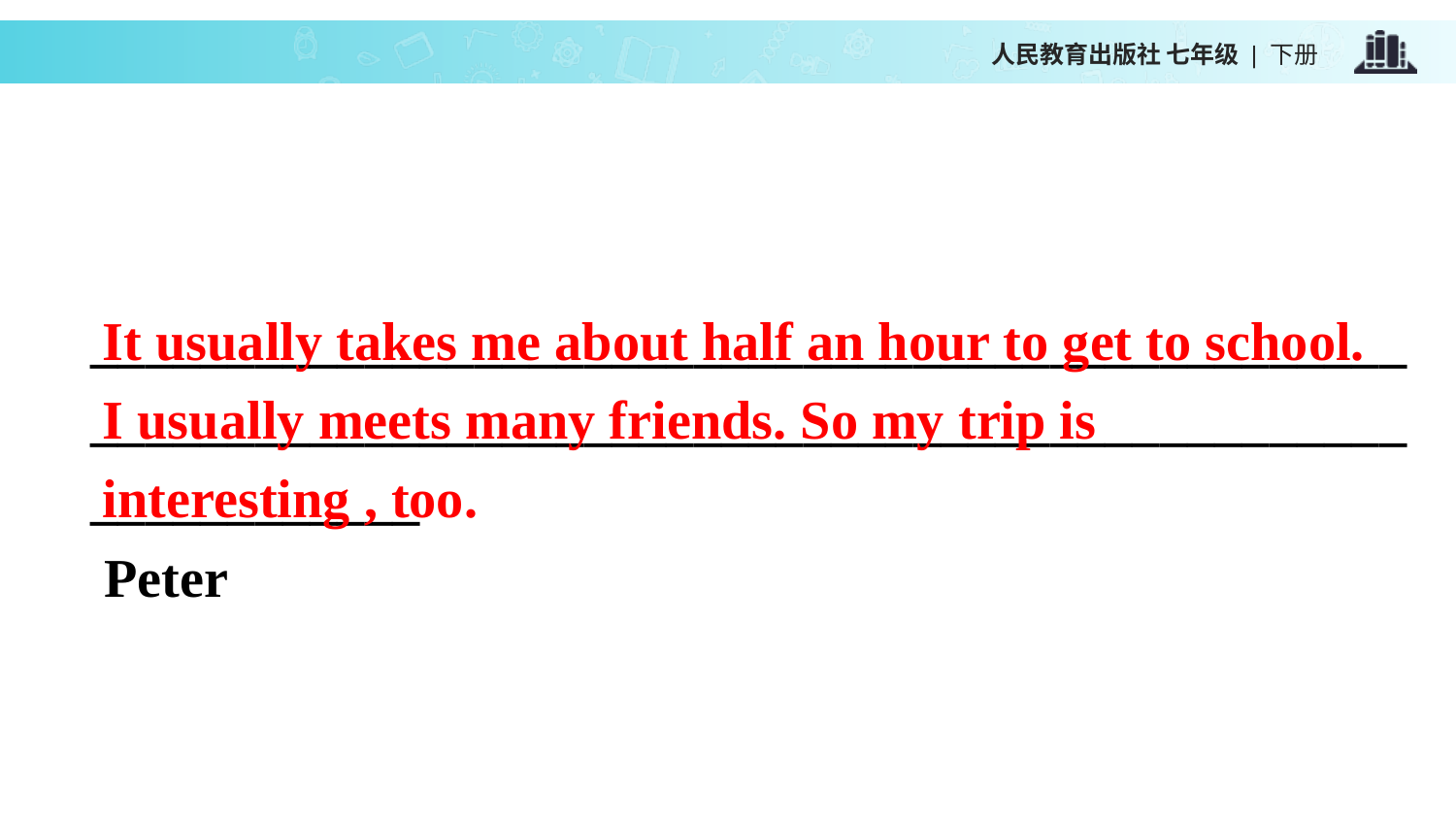

It usually takes me about half an hour to get to school. I usually meets many friends. So my trip is interesting , too.
____________________________________________________________________________________________________________
 Peter